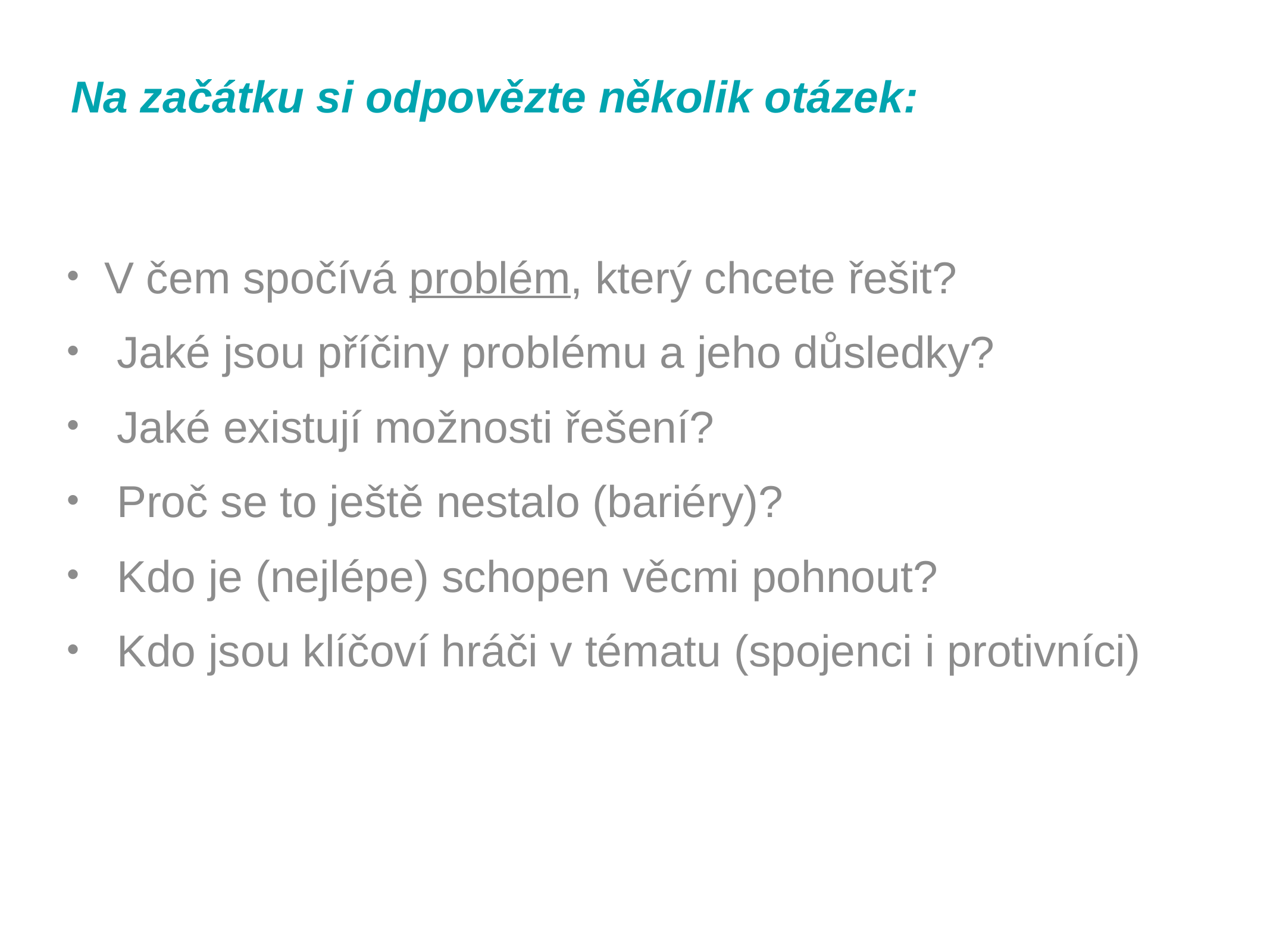

Na začátku si odpovězte několik otázek:
V čem spočívá problém, který chcete řešit?
 Jaké jsou příčiny problému a jeho důsledky?
 Jaké existují možnosti řešení?
 Proč se to ještě nestalo (bariéry)?
 Kdo je (nejlépe) schopen věcmi pohnout?
 Kdo jsou klíčoví hráči v tématu (spojenci i protivníci)